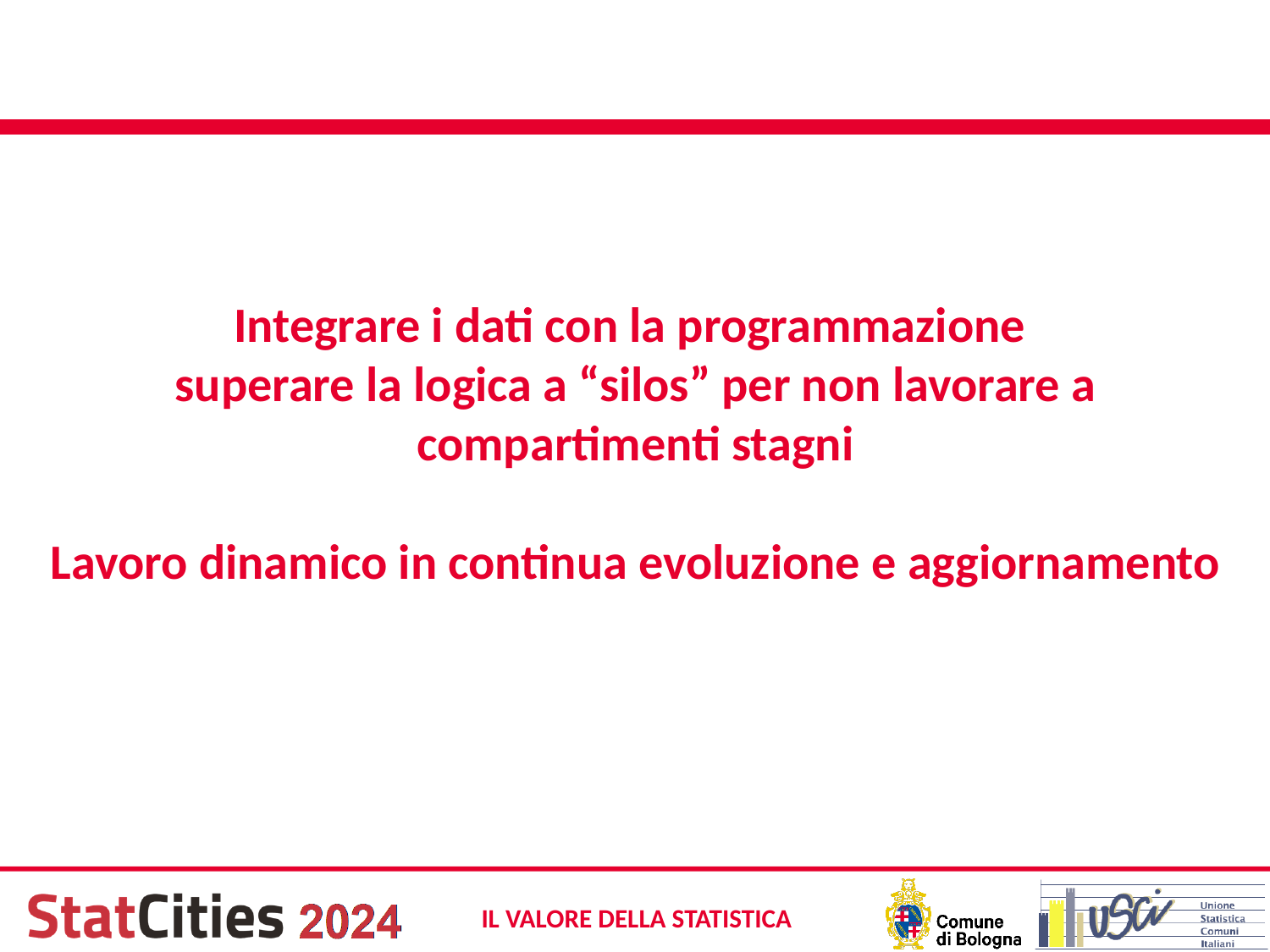

#
Integrare i dati con la programmazione
superare la logica a “silos” per non lavorare a compartimenti stagni

Lavoro dinamico in continua evoluzione e aggiornamento